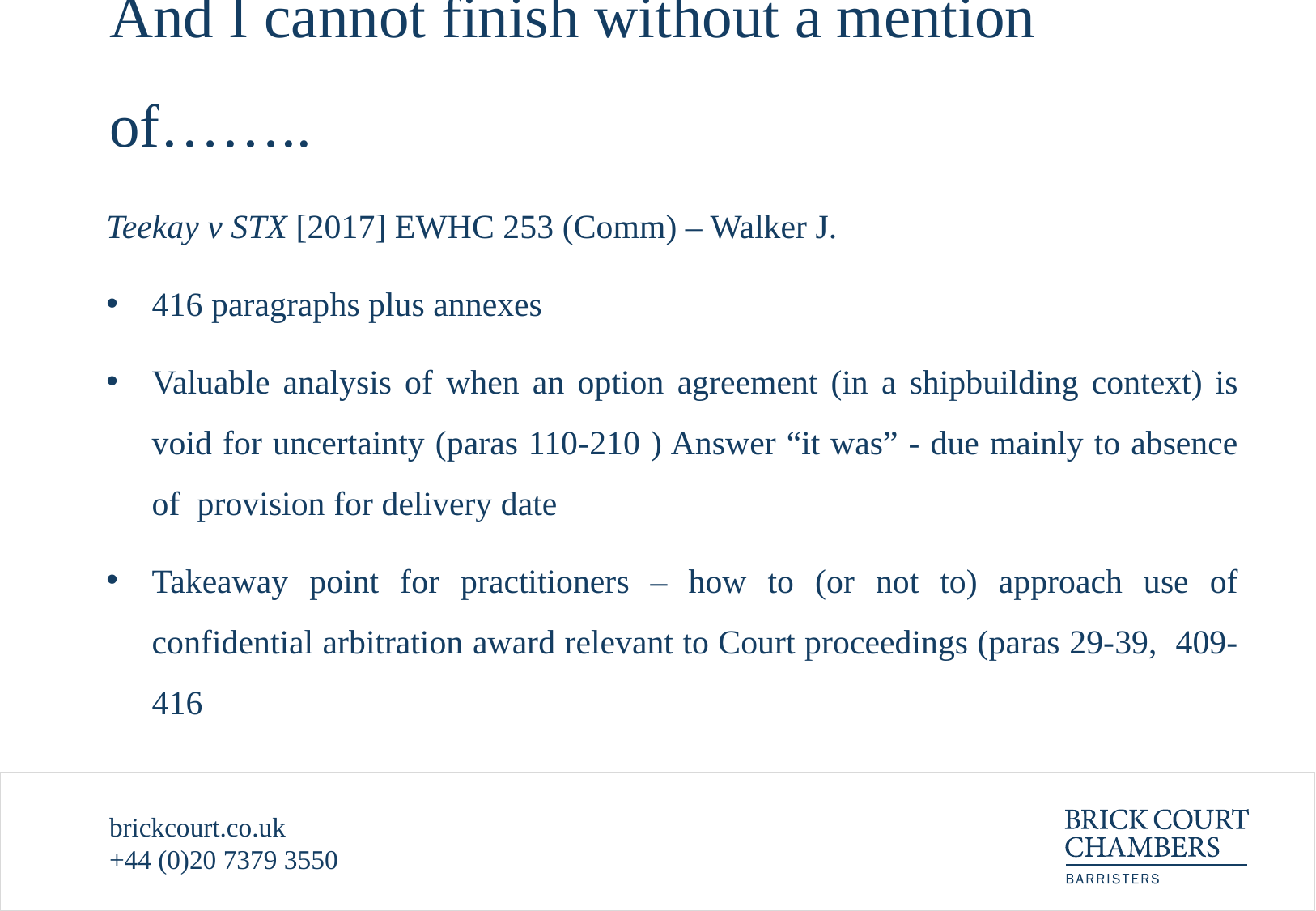

# And I cannot finish without a mention of……..
Teekay v STX [2017] EWHC 253 (Comm) – Walker J.
416 paragraphs plus annexes
Valuable analysis of when an option agreement (in a shipbuilding context) is void for uncertainty (paras 110-210 ) Answer “it was” - due mainly to absence of  provision for delivery date
Takeaway point for practitioners – how to (or not to) approach use of confidential arbitration award relevant to Court proceedings (paras 29-39,  409-416
brickcourt.co.uk
+44 (0)20 7379 3550